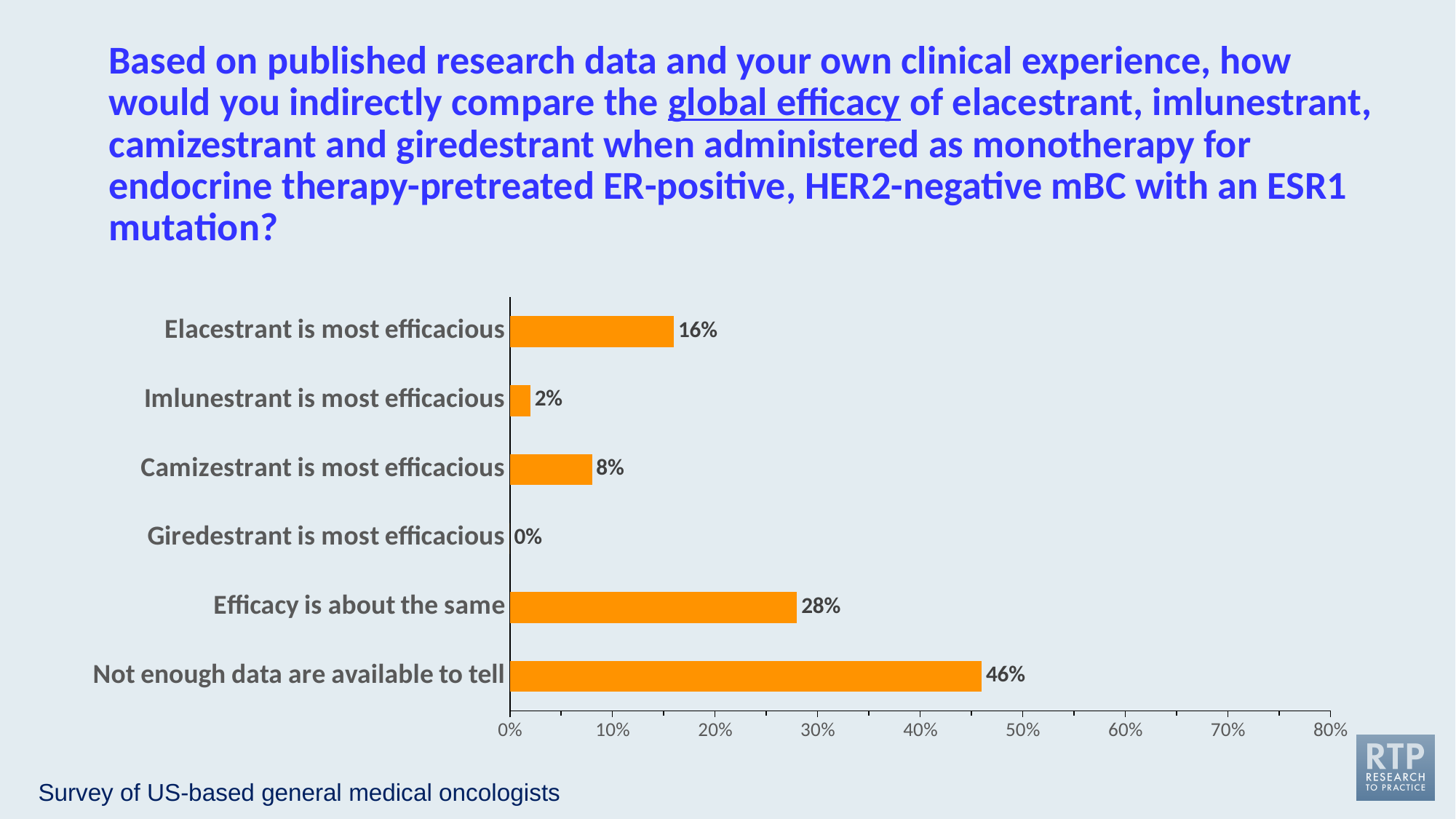

# Based on published research data and your own clinical experience, how would you indirectly compare the global efficacy of elacestrant, imlunestrant, camizestrant and giredestrant when administered as monotherapy for endocrine therapy-pretreated ER-positive, HER2-negative mBC with an ESR1 mutation?

### Chart

| Category | % Responding "Yes" |
|---|---|
| Elacestrant is most efficacious | 0.16 |
| Imlunestrant is most efficacious | 0.02 |
| Camizestrant is most efficacious | 0.08 |
| Giredestrant is most efficacious | 0.0 |
| Efficacy is about the same | 0.28 |
| Not enough data are available to tell | 0.46 |